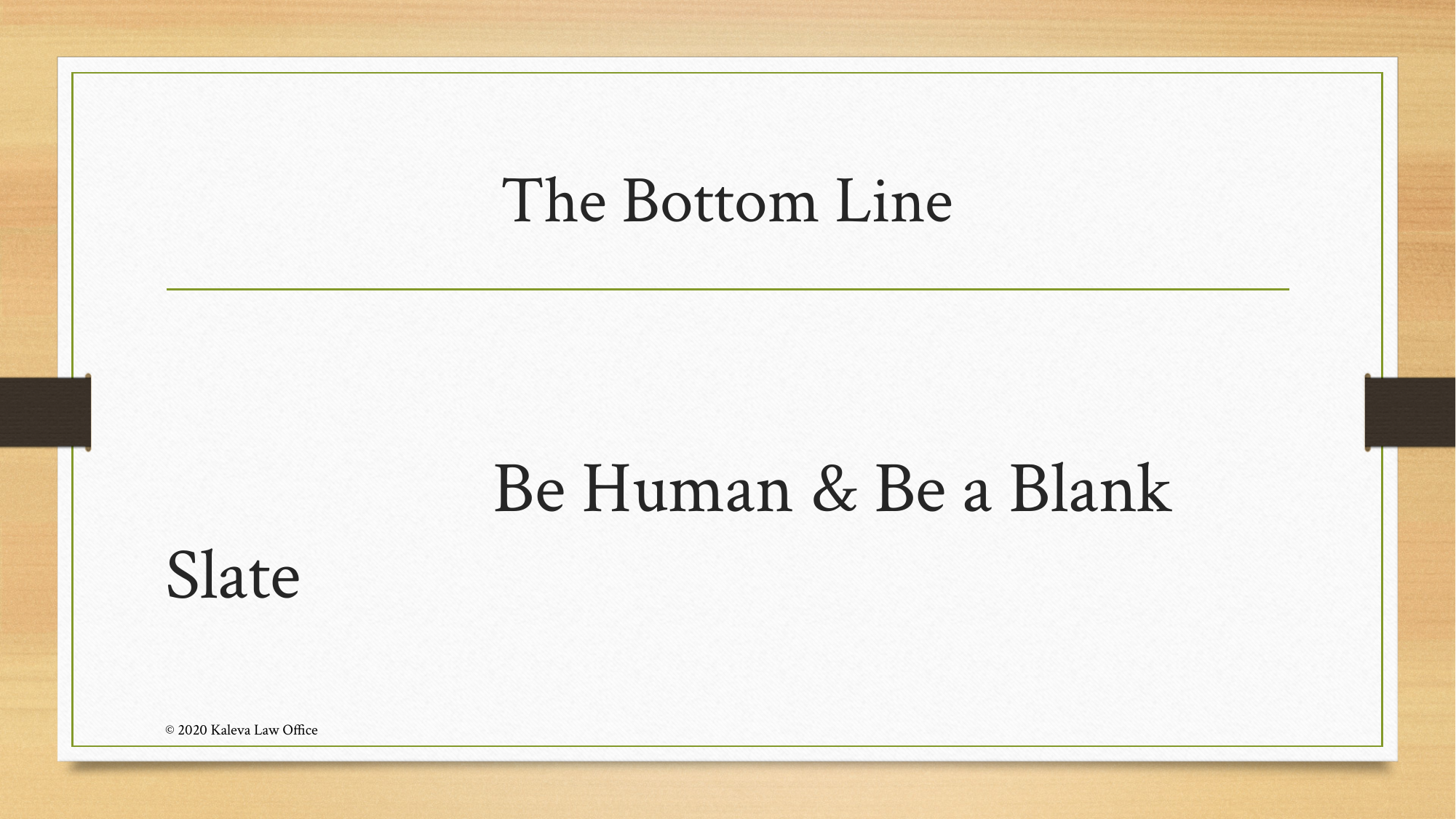

# The Bottom Line

			Be Human & Be a Blank Slate
© 2020 Kaleva Law Office